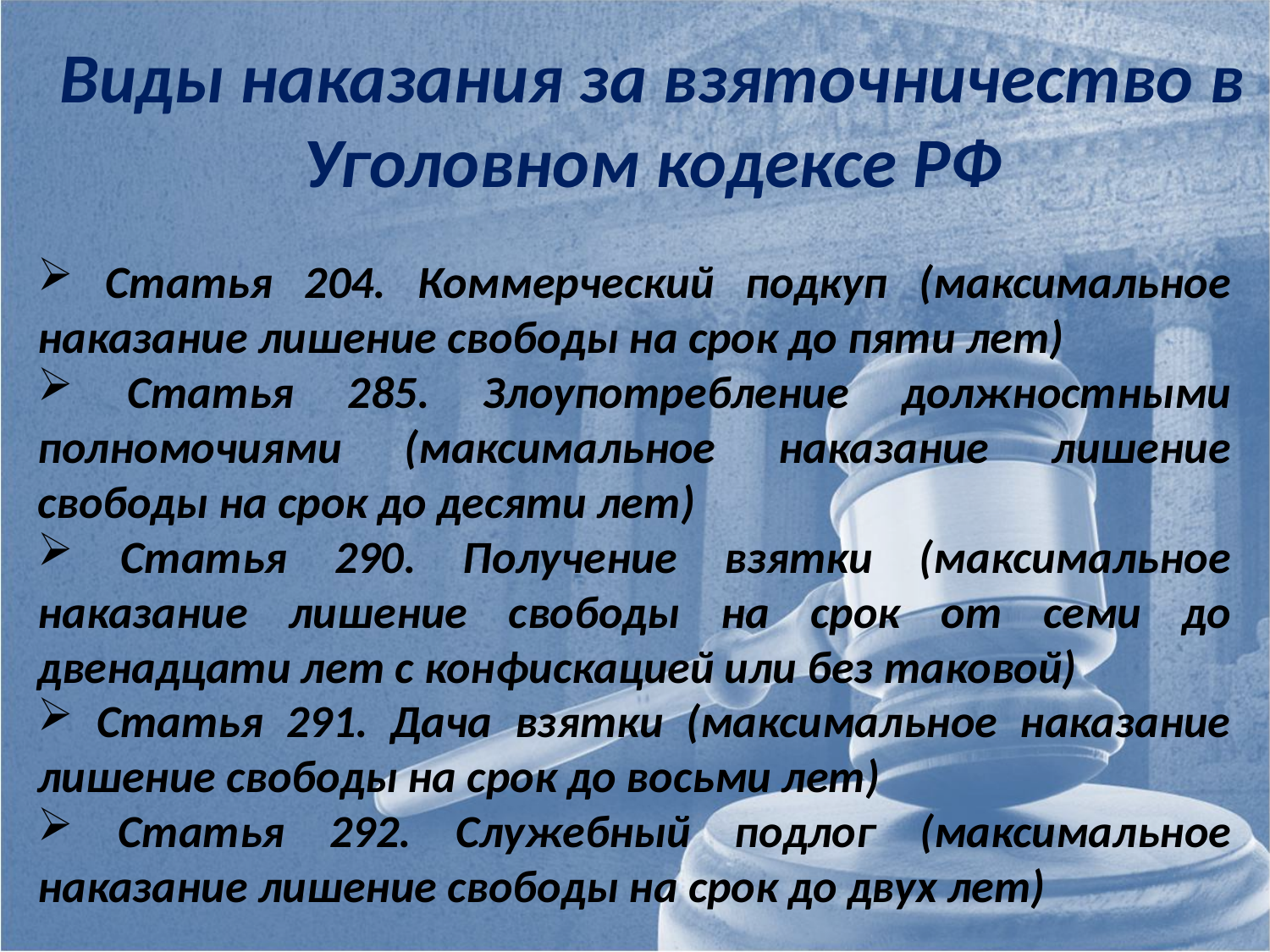

Виды наказания за взяточничество в Уголовном кодексе РФ
 Статья 204. Коммерческий подкуп (максимальное наказание лишение свободы на срок до пяти лет)
 Статья 285. Злоупотребление должностными полномочиями (максимальное наказание лишение свободы на срок до десяти лет)
 Статья 290. Получение взятки (максимальное наказание лишение свободы на срок от семи до двенадцати лет с конфискацией или без таковой)
 Статья 291. Дача взятки (максимальное наказание лишение свободы на срок до восьми лет)
 Статья 292. Служебный подлог (максимальное наказание лишение свободы на срок до двух лет)